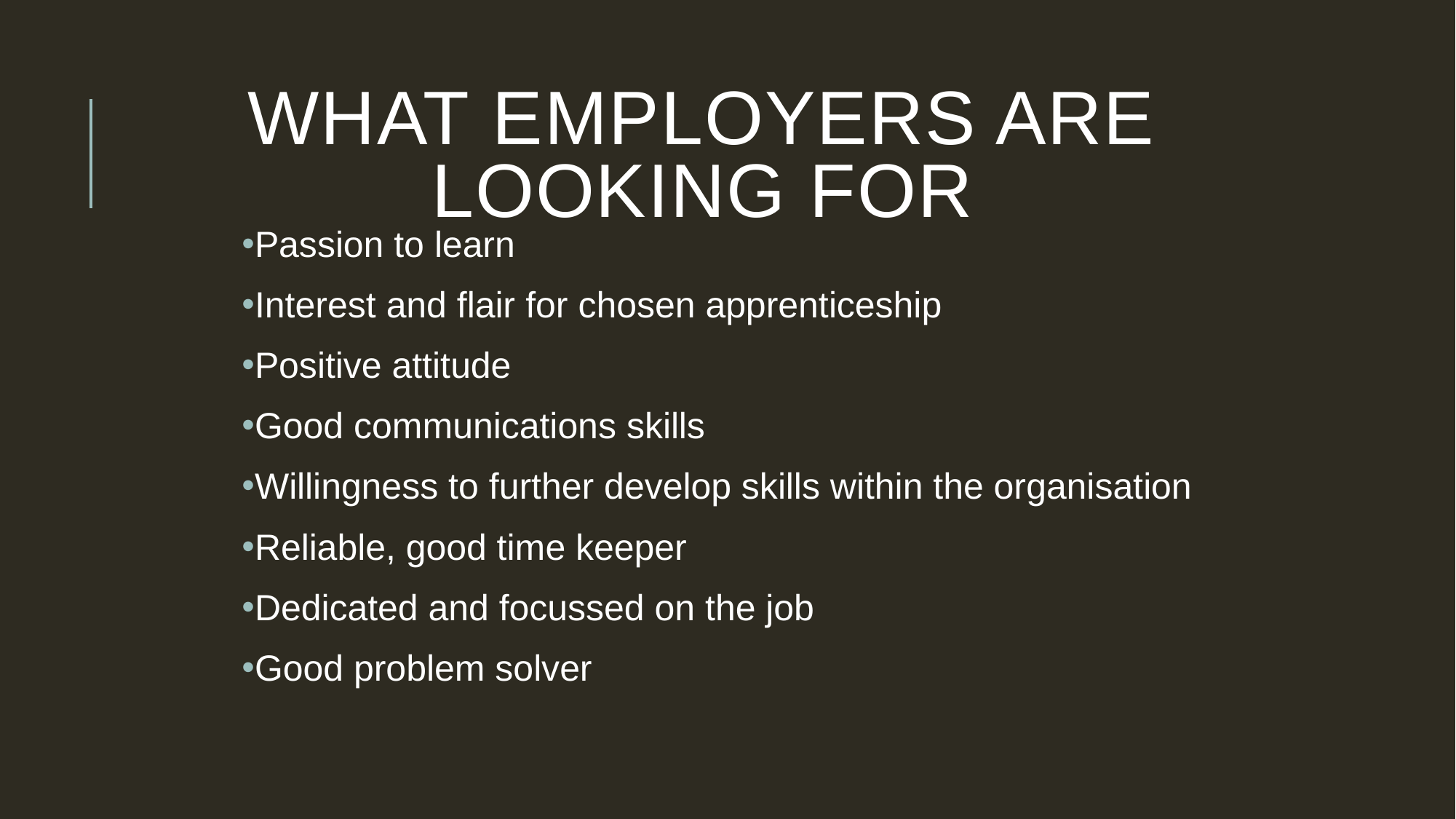

# What employers are looking for
Passion to learn
Interest and flair for chosen apprenticeship
Positive attitude
Good communications skills
Willingness to further develop skills within the organisation
Reliable, good time keeper
Dedicated and focussed on the job
Good problem solver